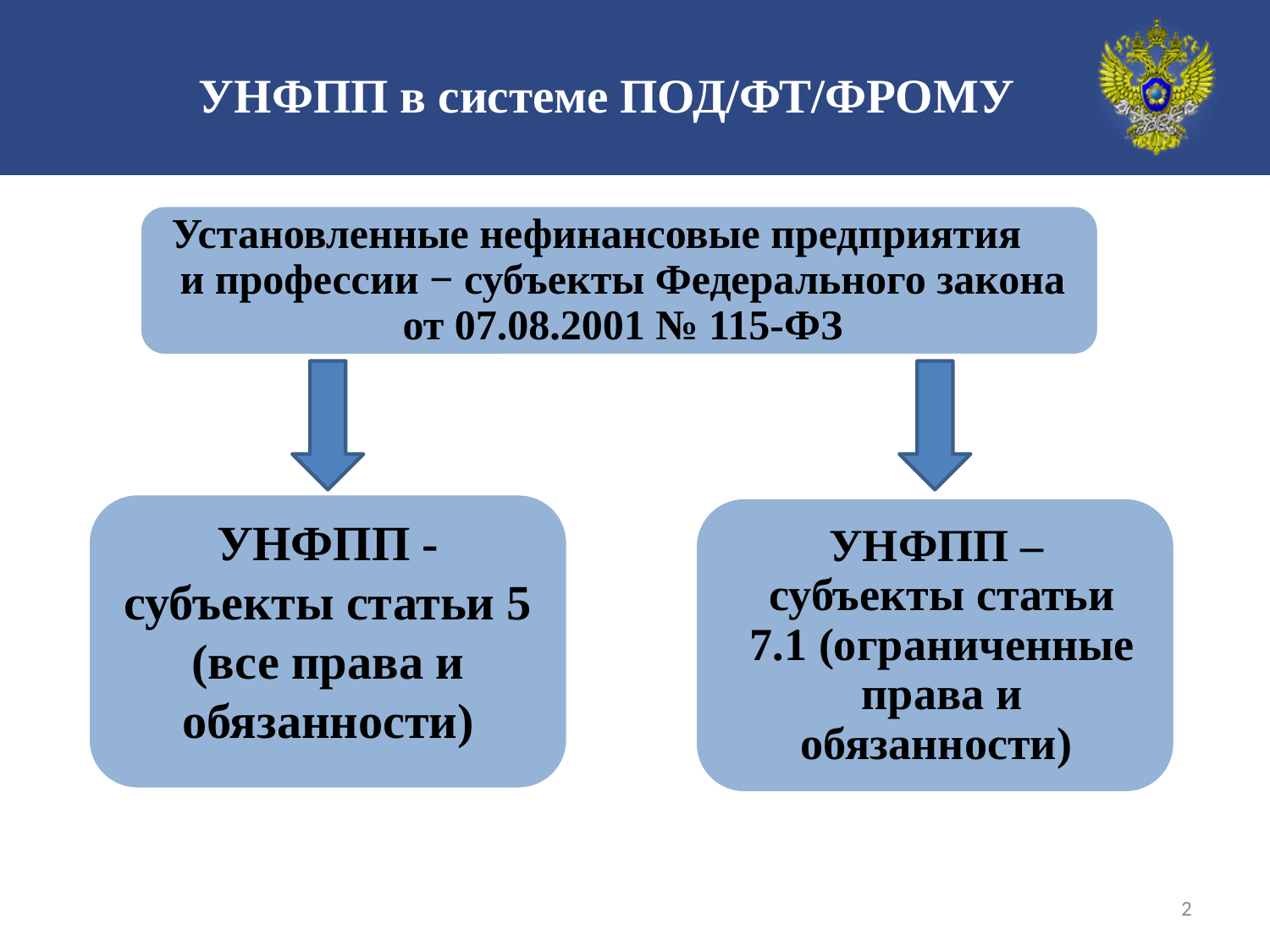

УНФПП в системе ПОД/ФТ/ФРОМУ
Установленные нефинансовые предприятия      и профессии − субъекты Федерального закона от 07.08.2001 № 115-ФЗ

УНФПП –  субъекты статьи 7.1 (ограниченные права и обязанности)

УНФПП -субъекты статьи 5 (все права и обязанности)

2